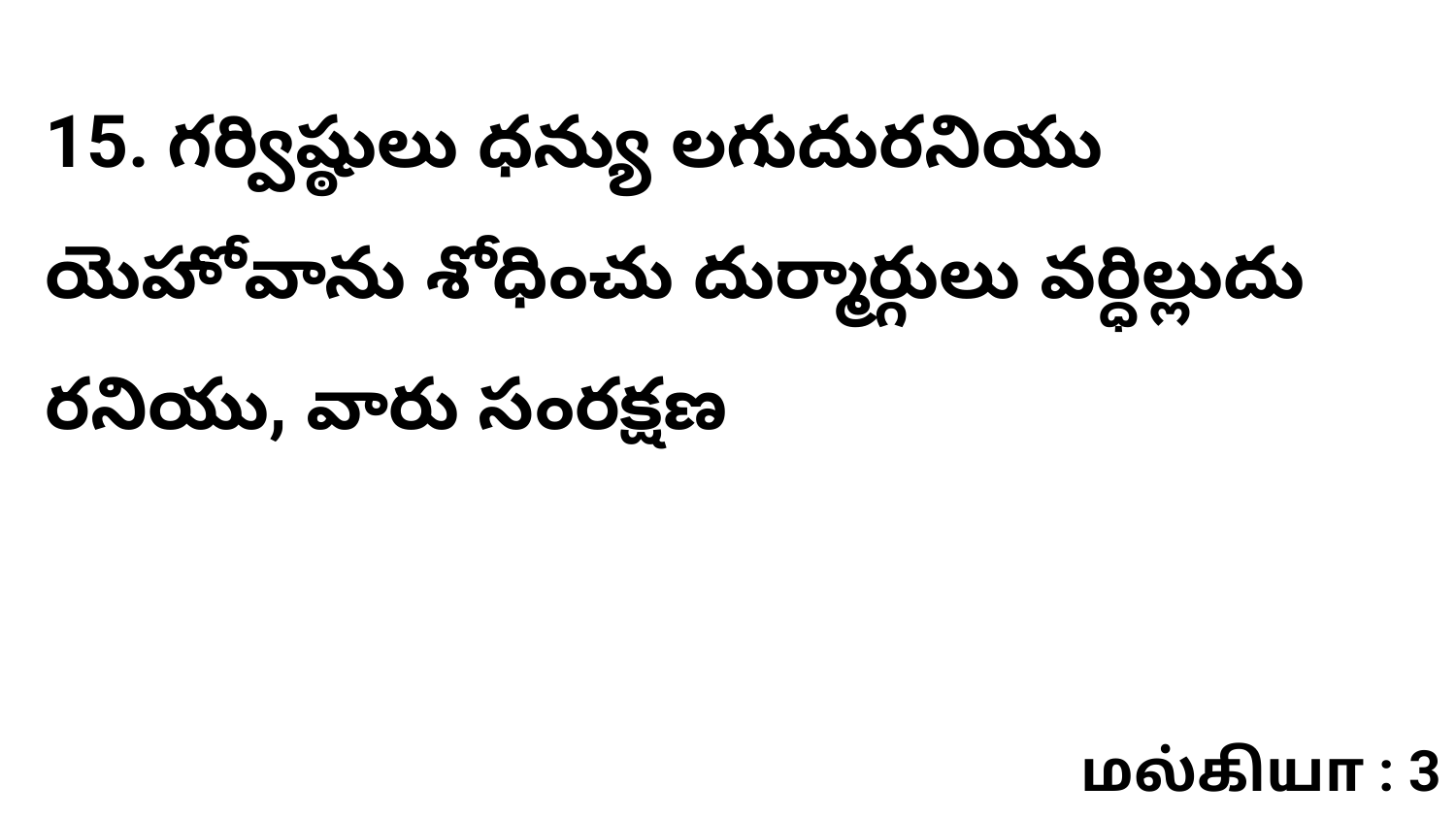

15. ​గర్విష్ఠులు ధన్యు లగుదురనియు యెహోవాను శోధించు దుర్మార్గులు వర్ధిల్లుదు రనియు, వారు సంరక్షణ
மல்கியா : 3